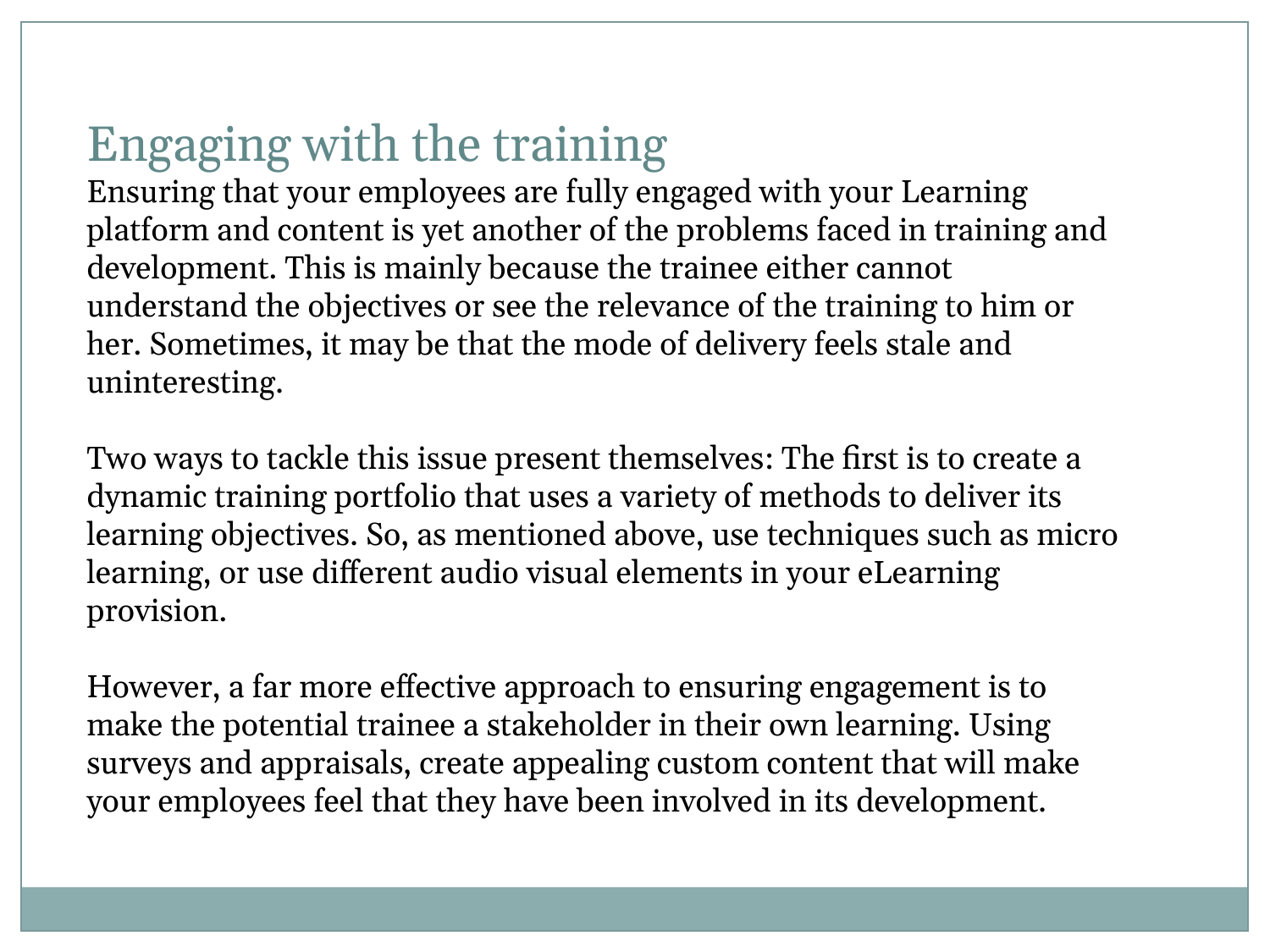

Engaging with the training
Ensuring that your employees are fully engaged with your Learning platform and content is yet another of the problems faced in training and development. This is mainly because the trainee either cannot understand the objectives or see the relevance of the training to him or her. Sometimes, it may be that the mode of delivery feels stale and uninteresting.

Two ways to tackle this issue present themselves: The first is to create a dynamic training portfolio that uses a variety of methods to deliver its learning objectives. So, as mentioned above, use techniques such as micro learning, or use different audio visual elements in your eLearning provision.

However, a far more effective approach to ensuring engagement is to make the potential trainee a stakeholder in their own learning. Using surveys and appraisals, create appealing custom content that will make your employees feel that they have been involved in its development.